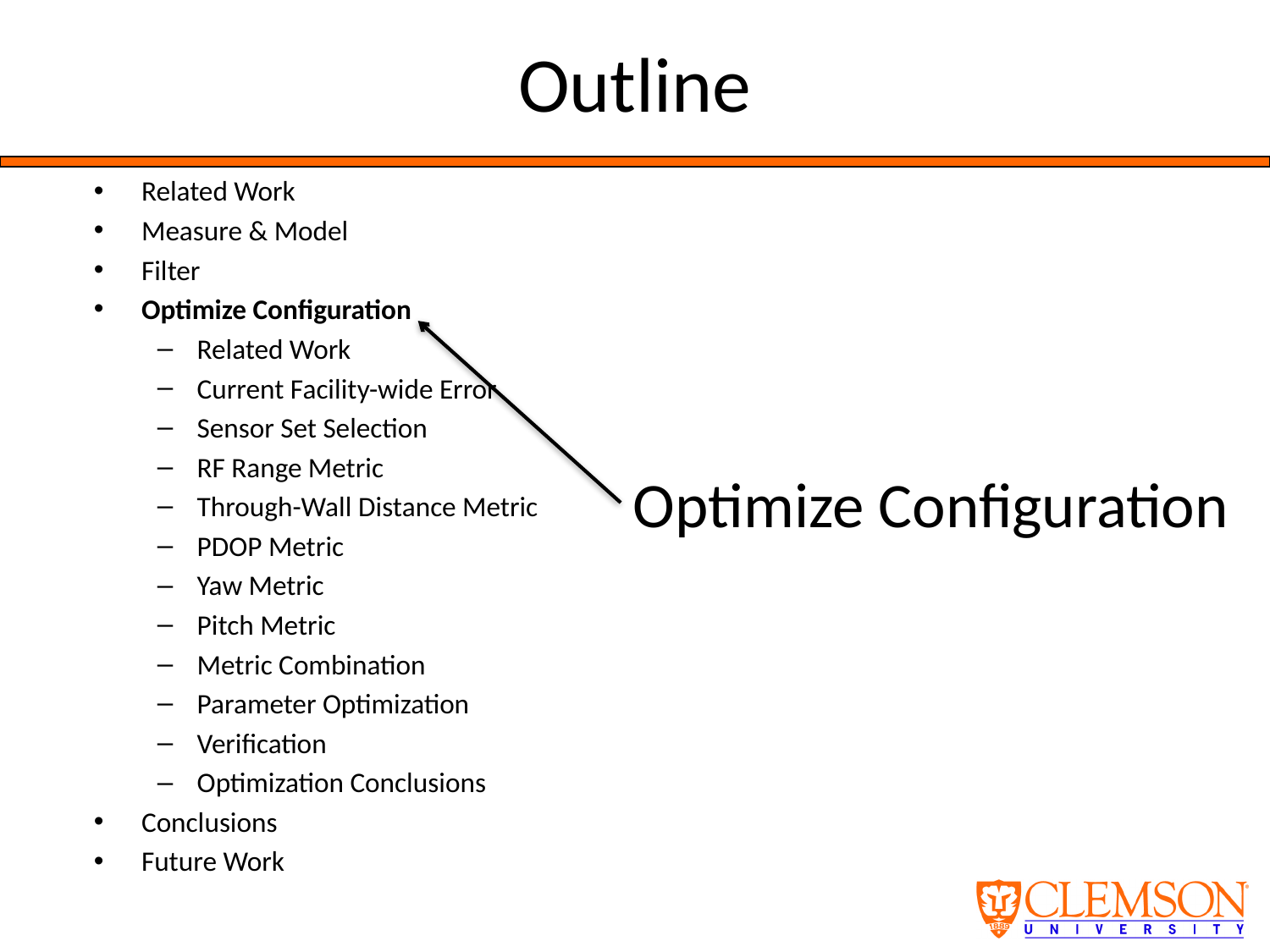

# Outline
Related Work
Measure & Model
Filter
Optimize Configuration
Related Work
Current Facility-wide Error
Sensor Set Selection
RF Range Metric
Through-Wall Distance Metric
PDOP Metric
Yaw Metric
Pitch Metric
Metric Combination
Parameter Optimization
Verification
Optimization Conclusions
Conclusions
Future Work
Optimize Configuration